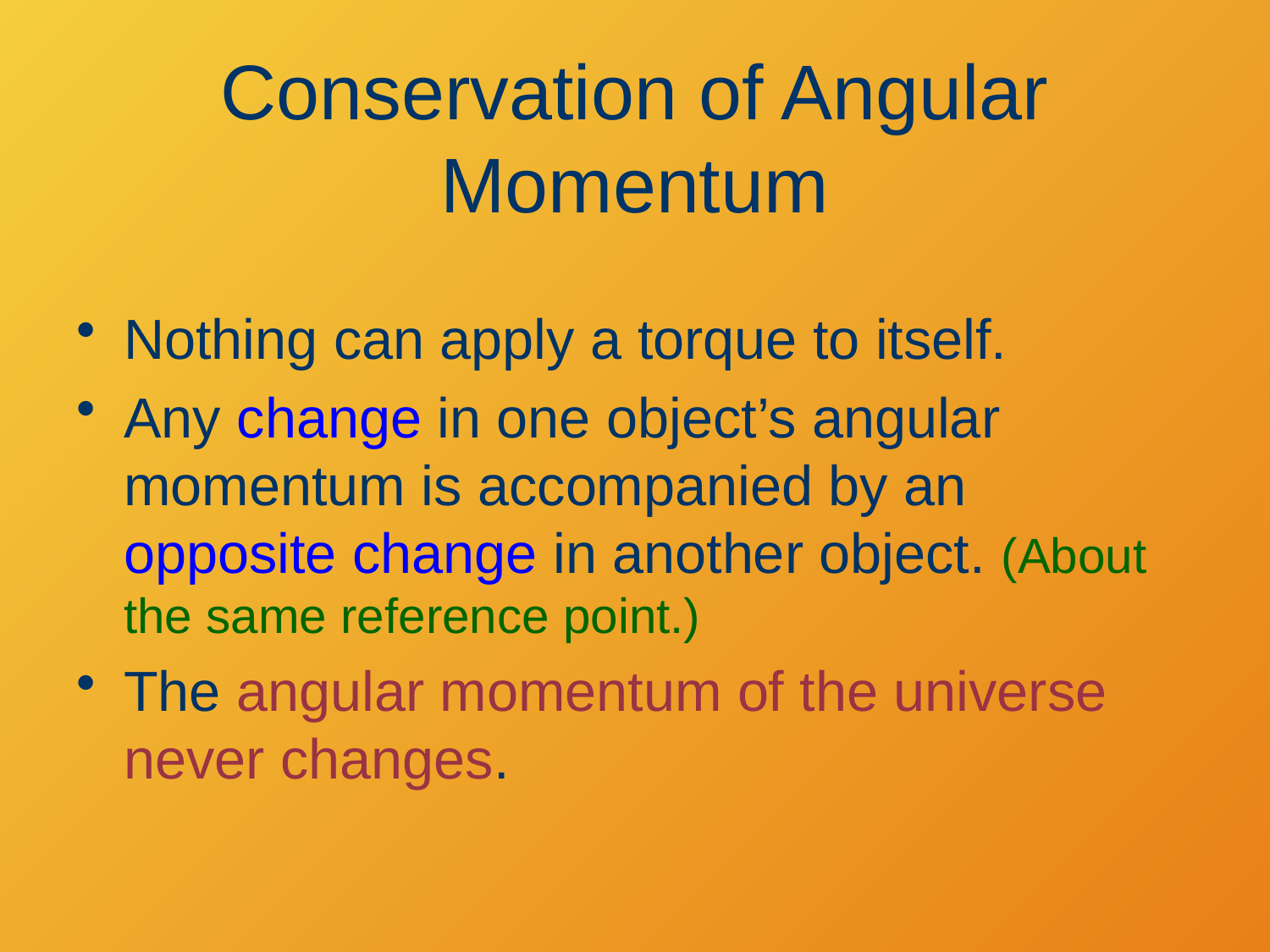

# Conservation of Angular Momentum
Nothing can apply a torque to itself.
Any change in one object’s angular momentum is accompanied by an opposite change in another object. (About the same reference point.)
The angular momentum of the universe never changes.